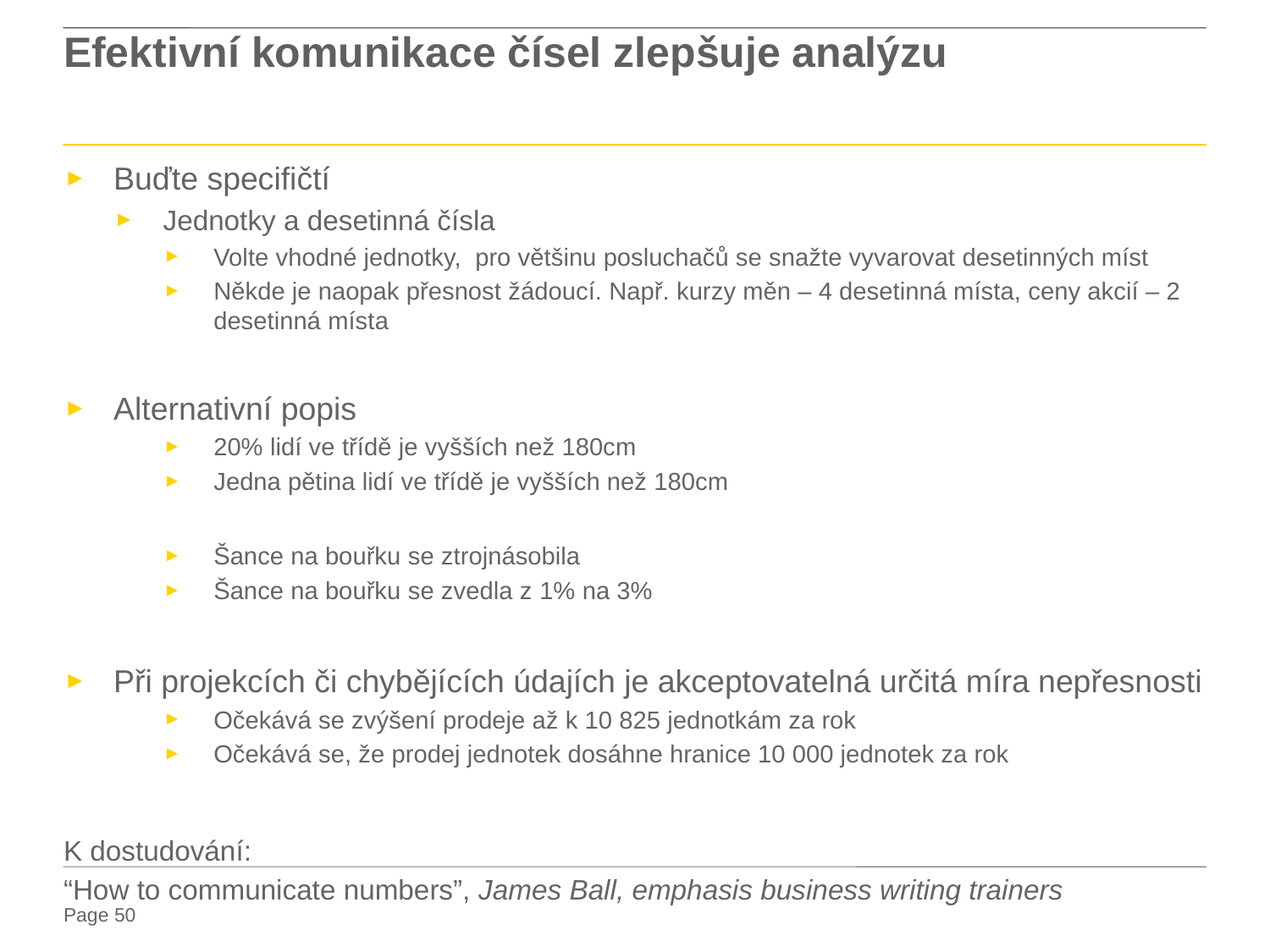

# Efektivní komunikace čísel zlepšuje analýzu
Buďte specifičtí
Jednotky a desetinná čísla
Volte vhodné jednotky,  pro většinu posluchačů se snažte vyvarovat desetinných míst
Někde je naopak přesnost žádoucí. Např. kurzy měn – 4 desetinná místa, ceny akcií – 2 desetinná místa

Alternativní popis
20% lidí ve třídě je vyšších než 180cm
Jedna pětina lidí ve třídě je vyšších než 180cm

Šance na bouřku se ztrojnásobila
Šance na bouřku se zvedla z 1% na 3%

Při projekcích či chybějících údajích je akceptovatelná určitá míra nepřesnosti
Očekává se zvýšení prodeje až k 10 825 jednotkám za rok
Očekává se, že prodej jednotek dosáhne hranice 10 000 jednotek za rok

K dostudování:
“How to communicate numbers”, James Ball, emphasis business writing trainers